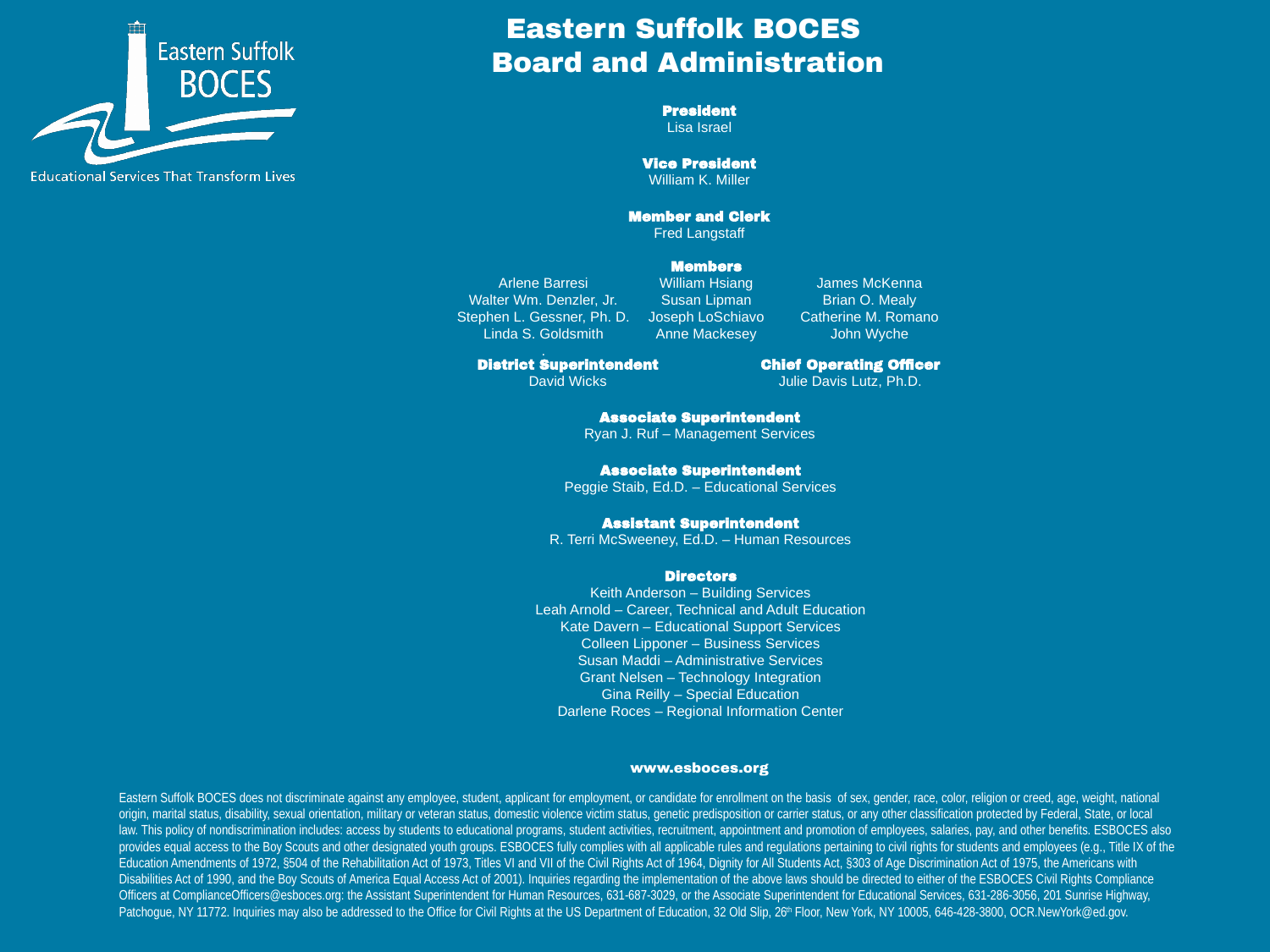

Eastern Suffolk BOCES
Board and Administration
#
President
Lisa Israel

Vice President
William K. Miller
Member and Clerk
Fred Langstaff

Arlene Barresi
Walter Wm. Denzler, Jr.
Stephen L. Gessner, Ph. D.
Linda S. Goldsmith
.
Members
William Hsiang
Susan Lipman
Joseph LoSchiavo
Anne Mackesey

James McKenna
Brian O. Mealy
Catherine M. Romano
John Wyche
District Superintendent
David Wicks
Chief Operating Officer
Julie Davis Lutz, Ph.D.
Associate Superintendent
Ryan J. Ruf – Management Services

Associate Superintendent
Peggie Staib, Ed.D. – Educational Services
Assistant Superintendent
R. Terri McSweeney, Ed.D. – Human Resources
Directors
Keith Anderson – Building Services
Leah Arnold – Career, Technical and Adult Education
Kate Davern – Educational Support Services
Colleen Lipponer – Business Services
Susan Maddi – Administrative Services
Grant Nelsen – Technology Integration
Gina Reilly – Special Education
Darlene Roces – Regional Information Center

www.esboces.org
Eastern Suffolk BOCES does not discriminate against any employee, student, applicant for employment, or candidate for enrollment on the basis  of sex, gender, race, color, religion or creed, age, weight, national
origin, marital status, disability, sexual orientation, military or veteran status, domestic violence victim status, genetic predisposition or carrier status, or any other classification protected by Federal, State, or local
law. This policy of nondiscrimination includes: access by students to educational programs, student activities, recruitment, appointment and promotion of employees, salaries, pay, and other benefits. ESBOCES also
provides equal access to the Boy Scouts and other designated youth groups. ESBOCES fully complies with all applicable rules and regulations pertaining to civil rights for students and employees (e.g., Title IX of the
Education Amendments of 1972, §504 of the Rehabilitation Act of 1973, Titles VI and VII of the Civil Rights Act of 1964, Dignity for All Students Act, §303 of Age Discrimination Act of 1975, the Americans with
Disabilities Act of 1990, and the Boy Scouts of America Equal Access Act of 2001). Inquiries regarding the implementation of the above laws should be directed to either of the ESBOCES Civil Rights Compliance
Officers at ComplianceOfficers@esboces.org: the Assistant Superintendent for Human Resources, 631-687-3029, or the Associate Superintendent for Educational Services, 631-286-3056, 201 Sunrise Highway,
Patchogue, NY 11772. Inquiries may also be addressed to the Office for Civil Rights at the US Department of Education, 32 Old Slip, 26th Floor, New York, NY 10005, 646-428-3800, OCR.NewYork@ed.gov.